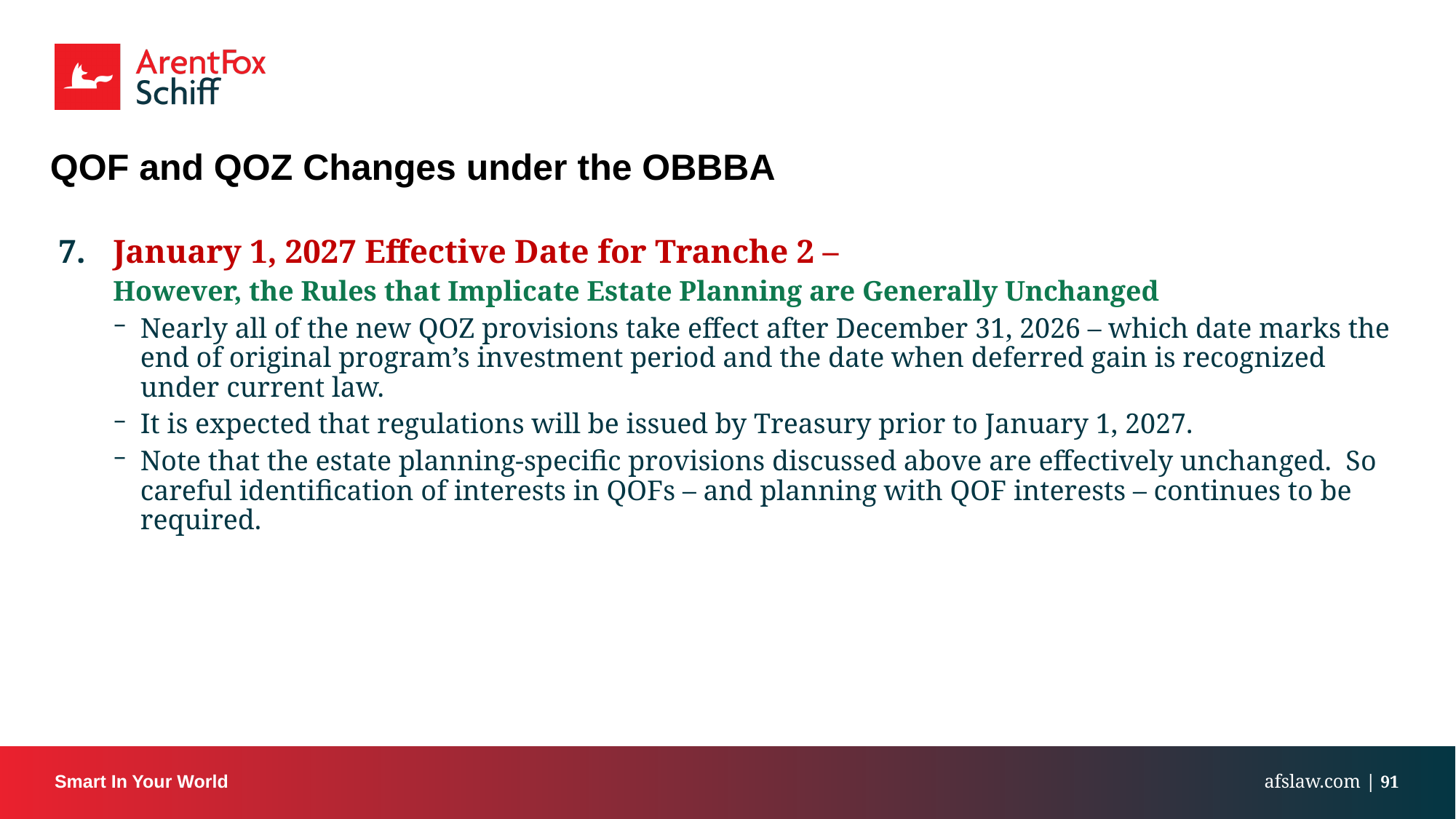

# QOF and QOZ Changes under the OBBBA

January 1, 2027 Effective Date for Tranche 2 –
However, the Rules that Implicate Estate Planning are Generally Unchanged
Nearly all of the new QOZ provisions take effect after December 31, 2026 – which date marks the end of original program’s investment period and the date when deferred gain is recognized under current law.
It is expected that regulations will be issued by Treasury prior to January 1, 2027.
Note that the estate planning-specific provisions discussed above are effectively unchanged.  So careful identification of interests in QOFs – and planning with QOF interests – continues to be required.